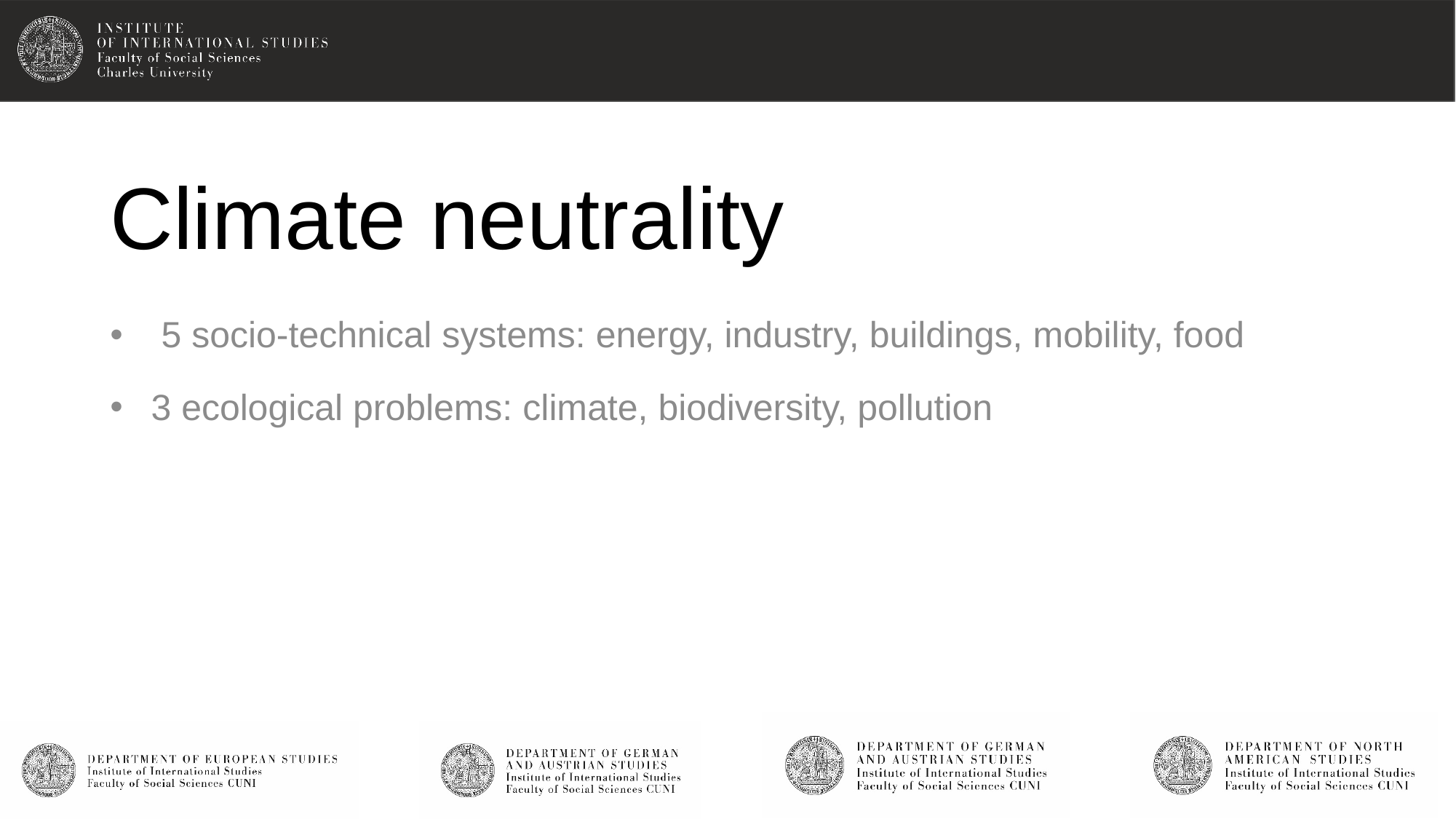

# Climate neutrality
 5 socio-technical systems: energy, industry, buildings, mobility, food
3 ecological problems: climate, biodiversity, pollution